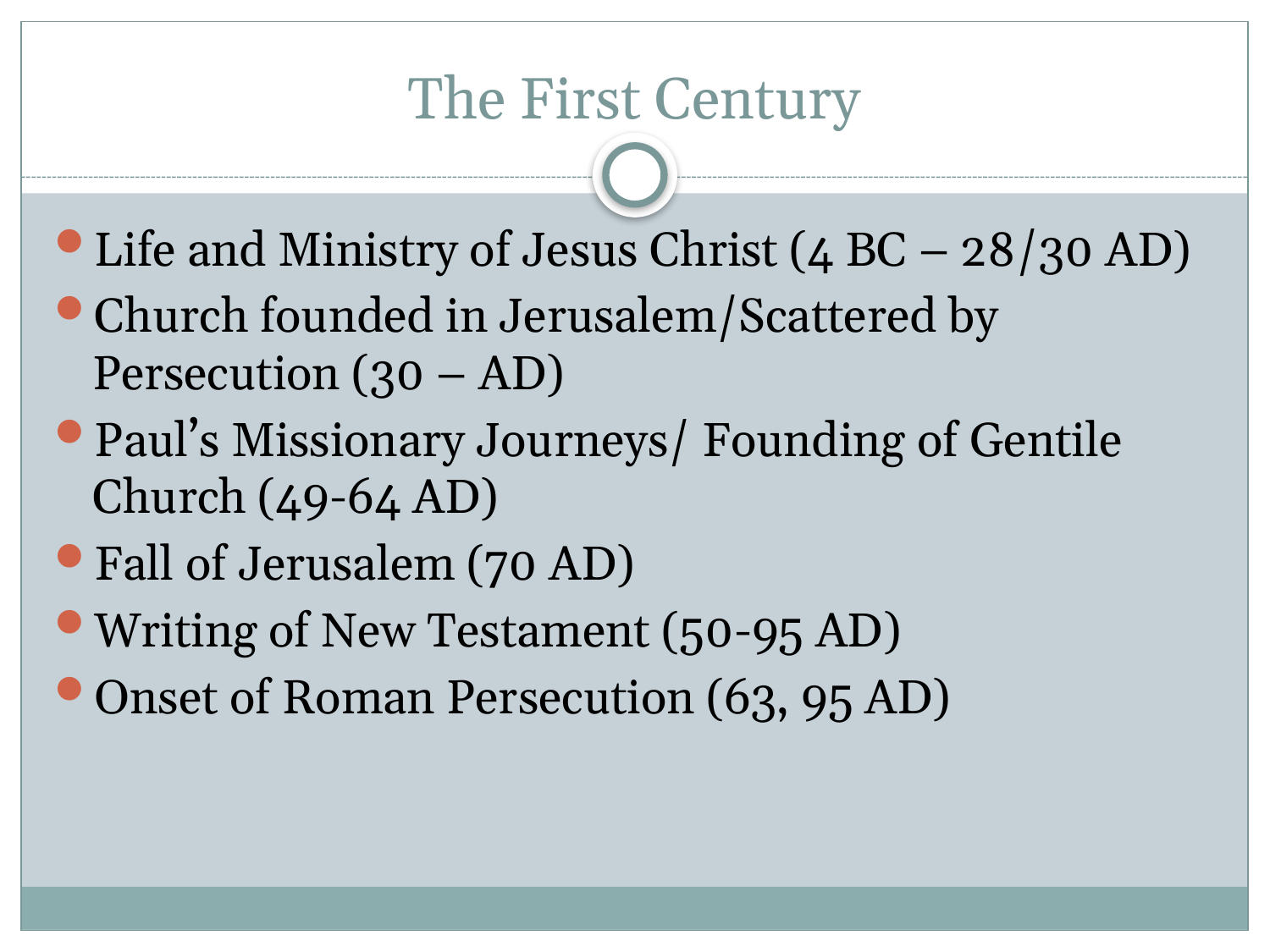

# The First Century
Life and Ministry of Jesus Christ (4 BC – 28/30 AD)
Church founded in Jerusalem/Scattered by Persecution (30 – AD)
Paul’s Missionary Journeys/ Founding of Gentile Church (49-64 AD)
Fall of Jerusalem (70 AD)
Writing of New Testament (50-95 AD)
Onset of Roman Persecution (63, 95 AD)